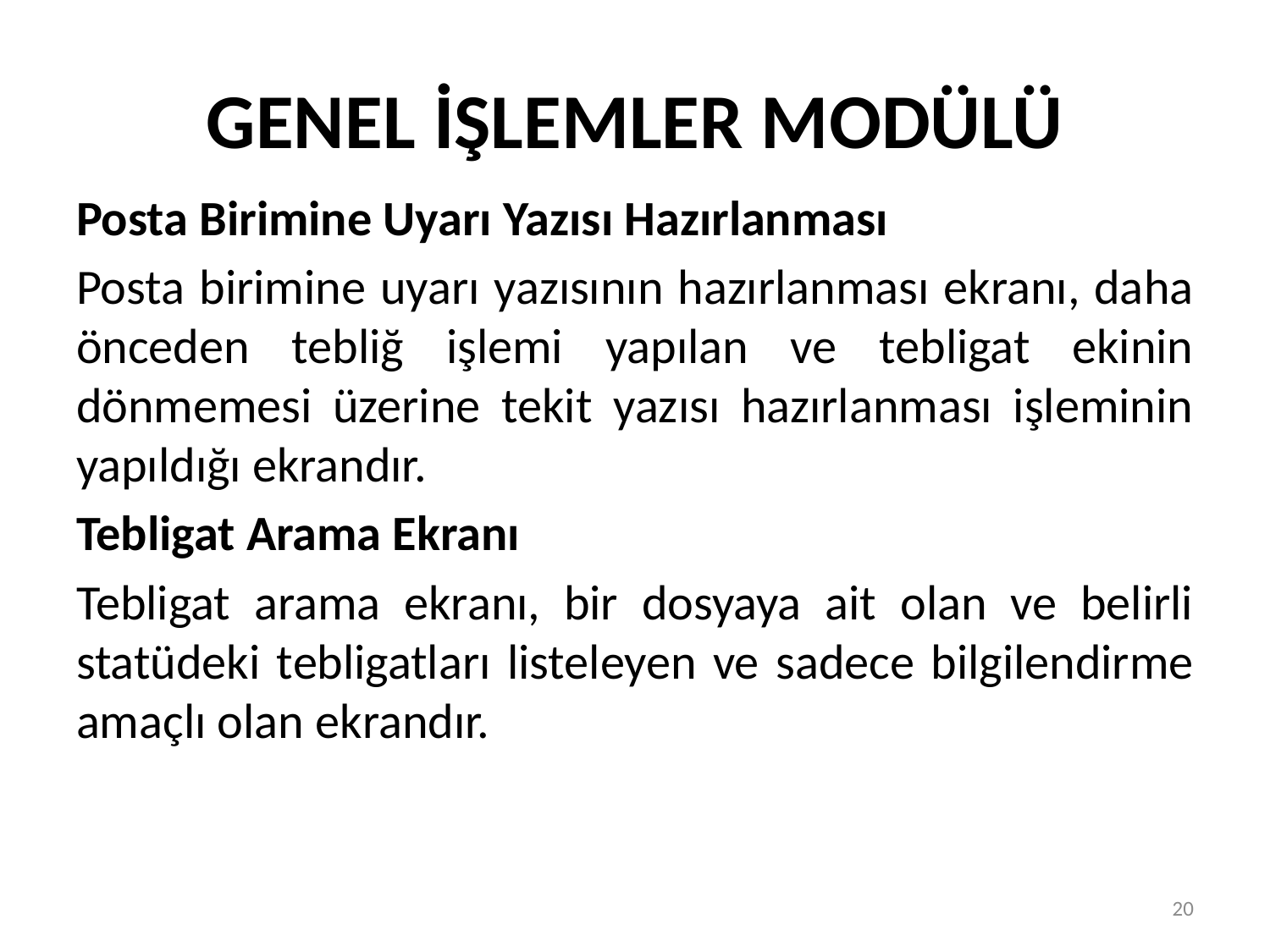

# GENEL İŞLEMLER MODÜLÜ
Posta Birimine Uyarı Yazısı Hazırlanması
Posta birimine uyarı yazısının hazırlanması ekranı, daha önceden tebliğ işlemi yapılan ve tebligat ekinin dönmemesi üzerine tekit yazısı hazırlanması işleminin yapıldığı ekrandır.
Tebligat Arama Ekranı
Tebligat arama ekranı, bir dosyaya ait olan ve belirli statüdeki tebligatları listeleyen ve sadece bilgilendirme amaçlı olan ekrandır.

20